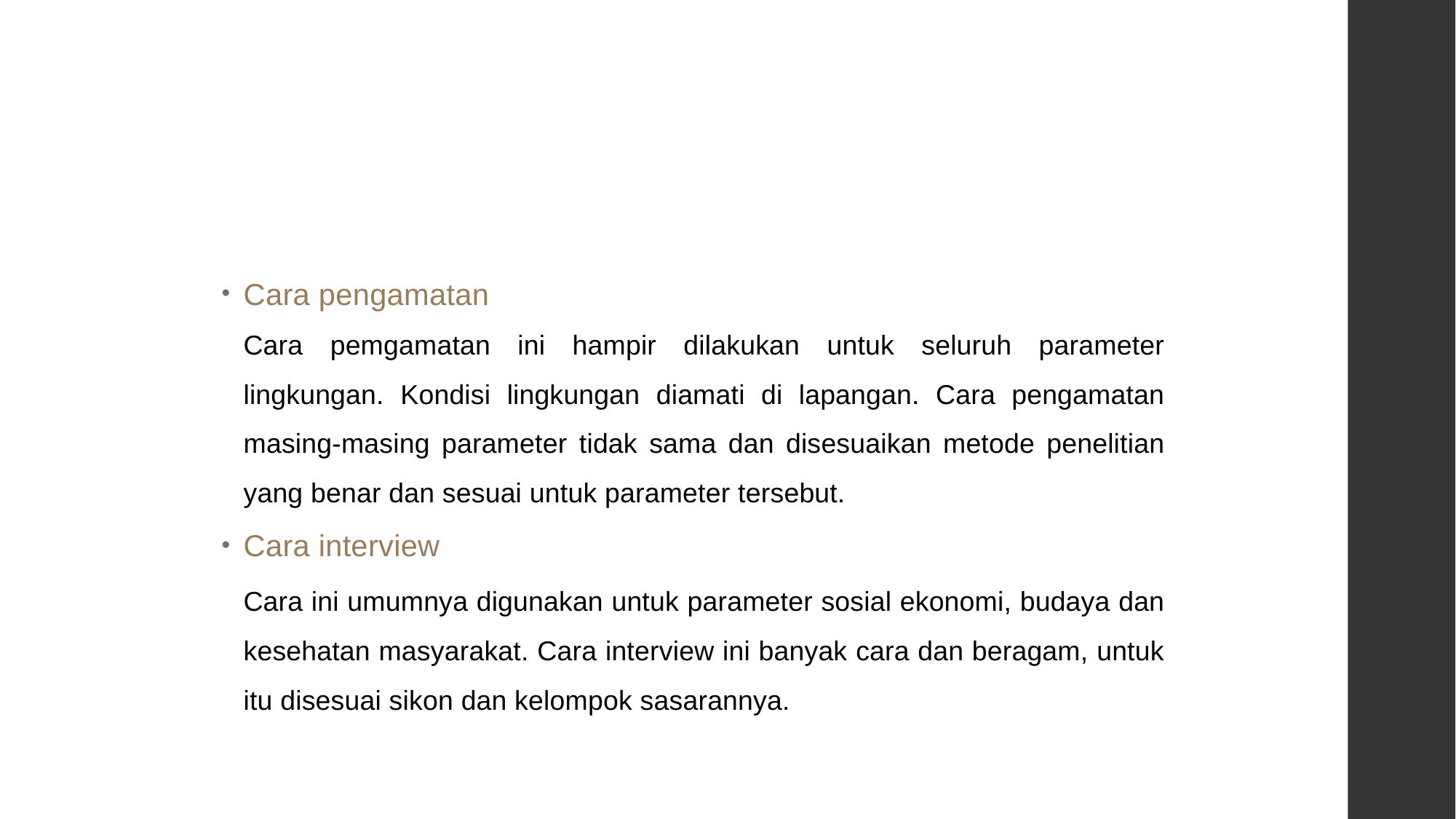

#

Cara pengamatan
	Cara pemgamatan ini hampir dilakukan untuk seluruh parameter lingkungan. Kondisi lingkungan diamati di lapangan. Cara pengamatan masing-masing parameter tidak sama dan disesuaikan metode penelitian yang benar dan sesuai untuk parameter tersebut.
Cara interview
	Cara ini umumnya digunakan untuk parameter sosial ekonomi, budaya dan kesehatan masyarakat. Cara interview ini banyak cara dan beragam, untuk itu disesuai sikon dan kelompok sasarannya.